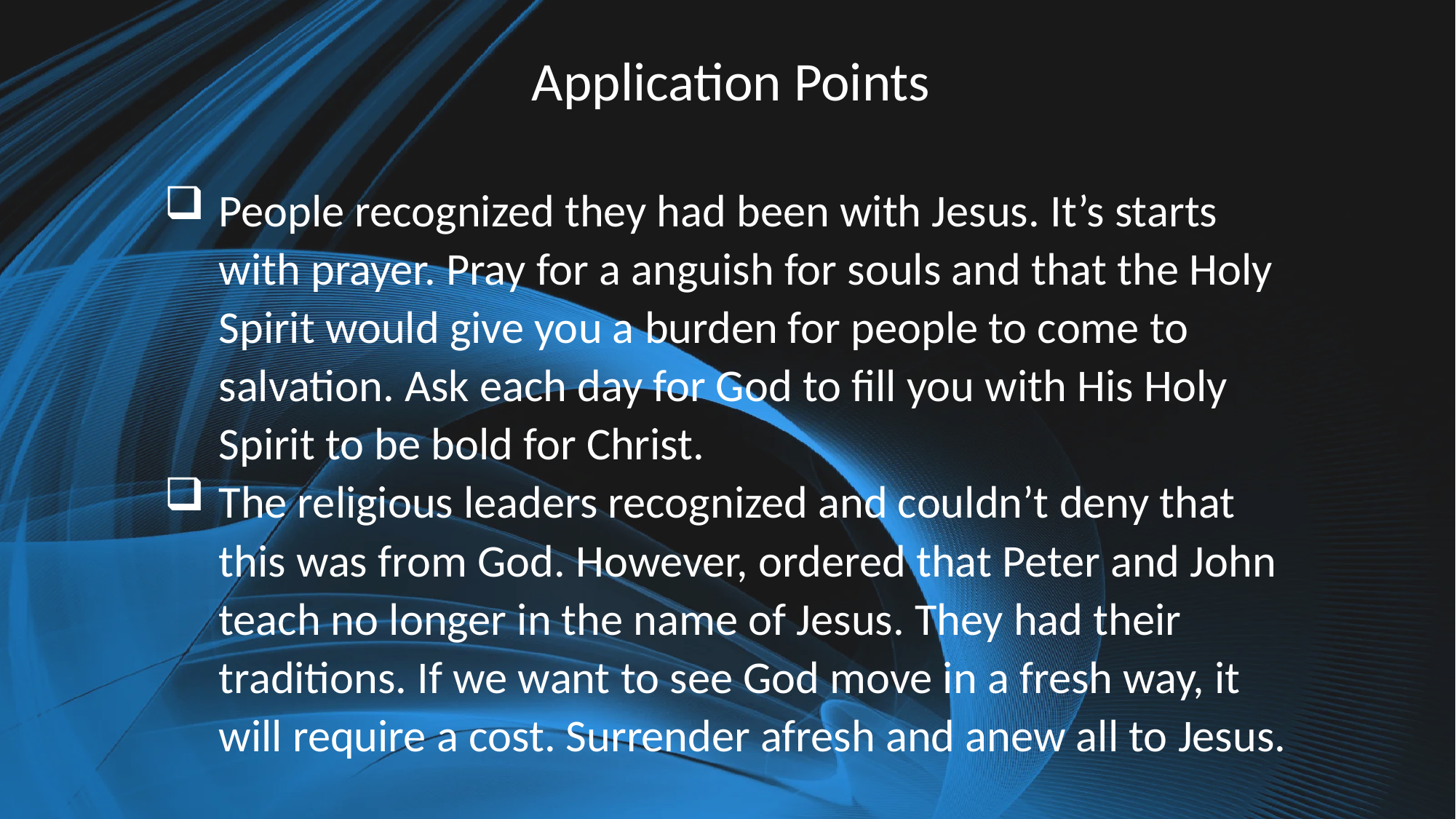

Application Points

People recognized they had been with Jesus. It’s starts with prayer. Pray for a anguish for souls and that the Holy Spirit would give you a burden for people to come to salvation. Ask each day for God to fill you with His Holy Spirit to be bold for Christ.
The religious leaders recognized and couldn’t deny that this was from God. However, ordered that Peter and John teach no longer in the name of Jesus. They had their traditions. If we want to see God move in a fresh way, it will require a cost. Surrender afresh and anew all to Jesus.